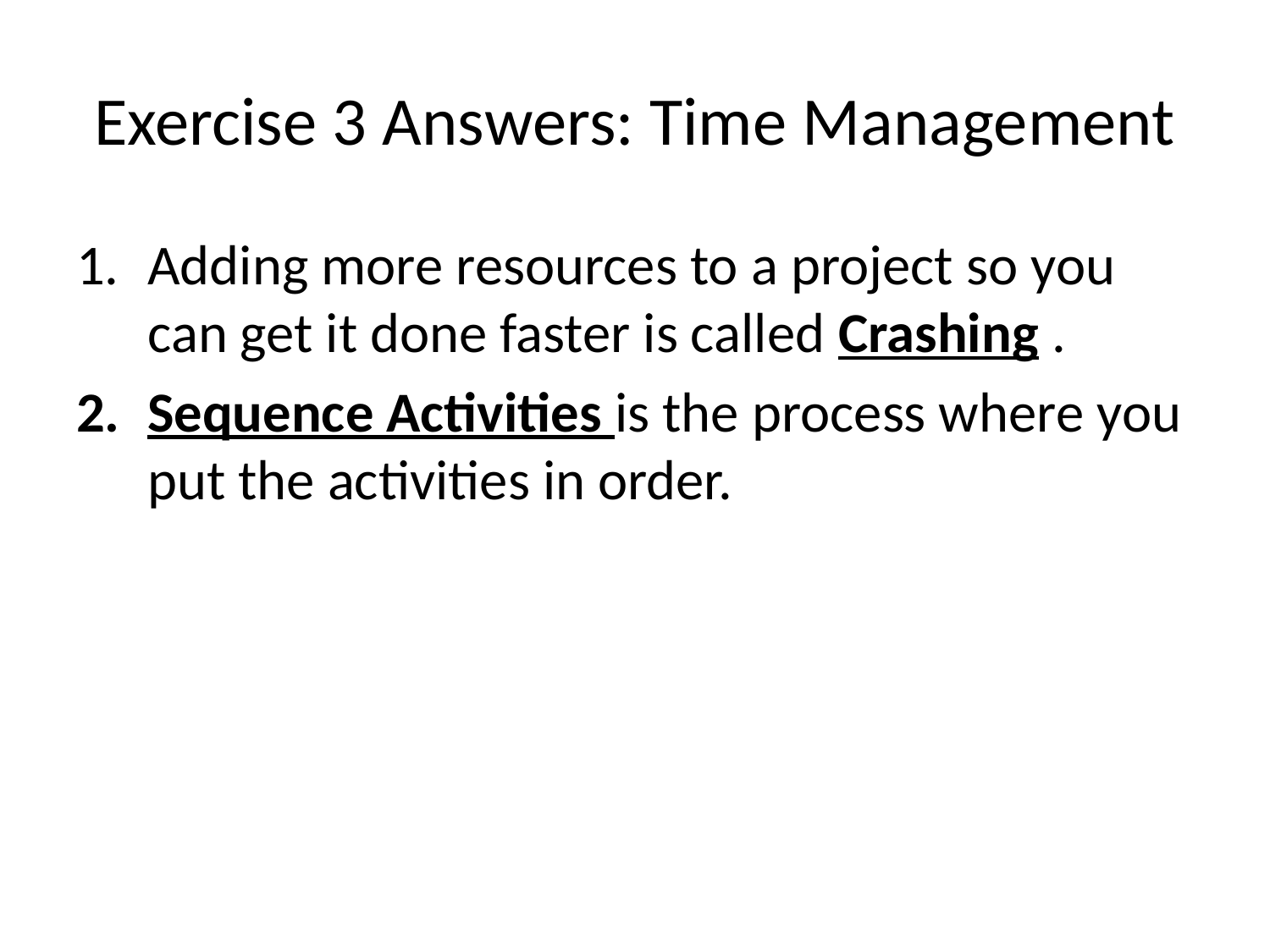

# Exercise 3 Answers: Time Management
Adding more resources to a project so you can get it done faster is called Crashing .
Sequence Activities is the process where you put the activities in order.